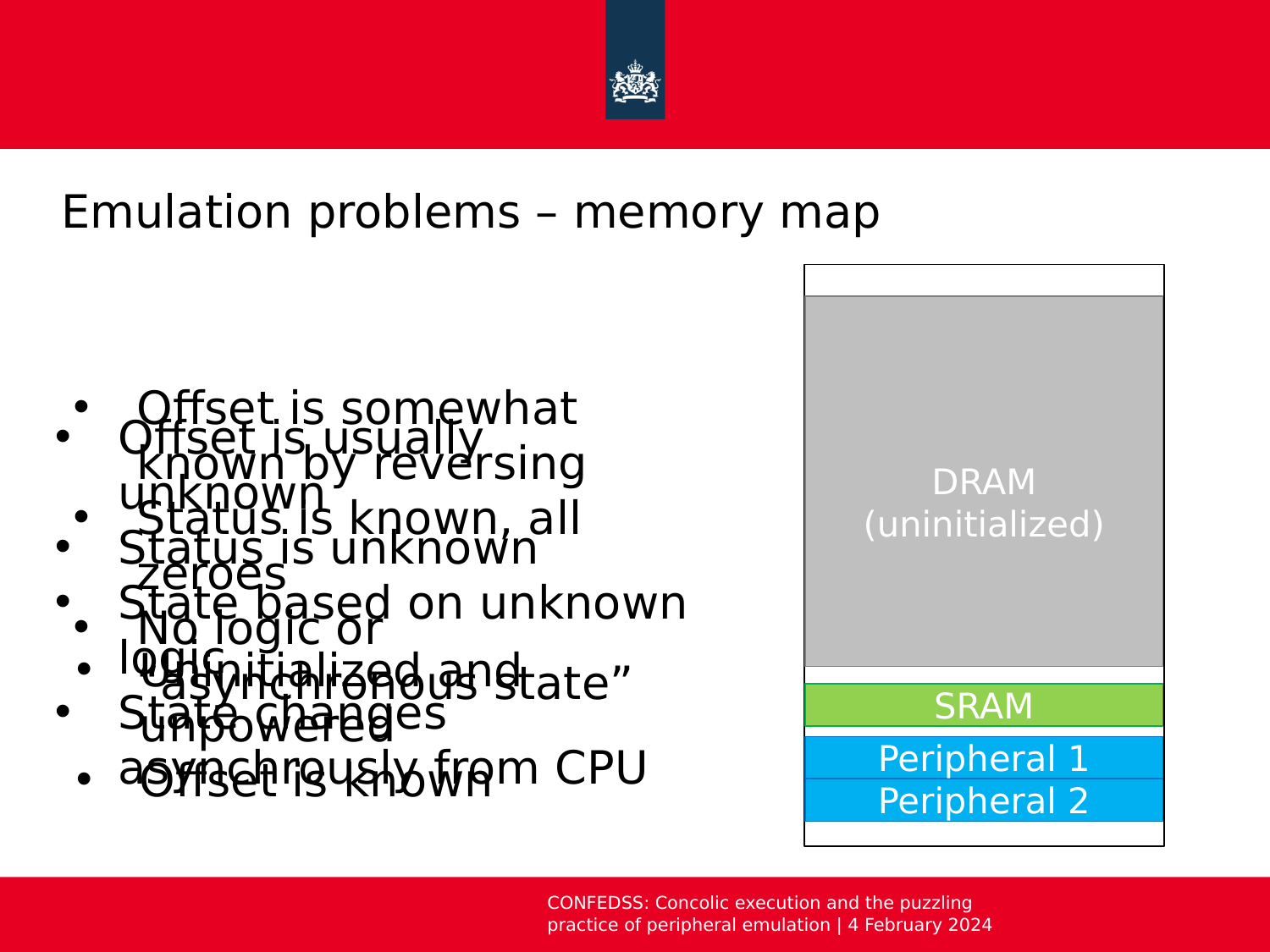

# Emulation problems – memory map

DRAM
(uninitialized)
Offset is somewhat known by reversing
Status is known, all zeroes
No logic or “asynchronous state”
Offset is usually unknown
Status is unknown
State based on unknown logic
State changes asynchrously from CPU
Uninitialized and unpowered
Offset is known
SRAM

Peripheral 1

Peripheral 2